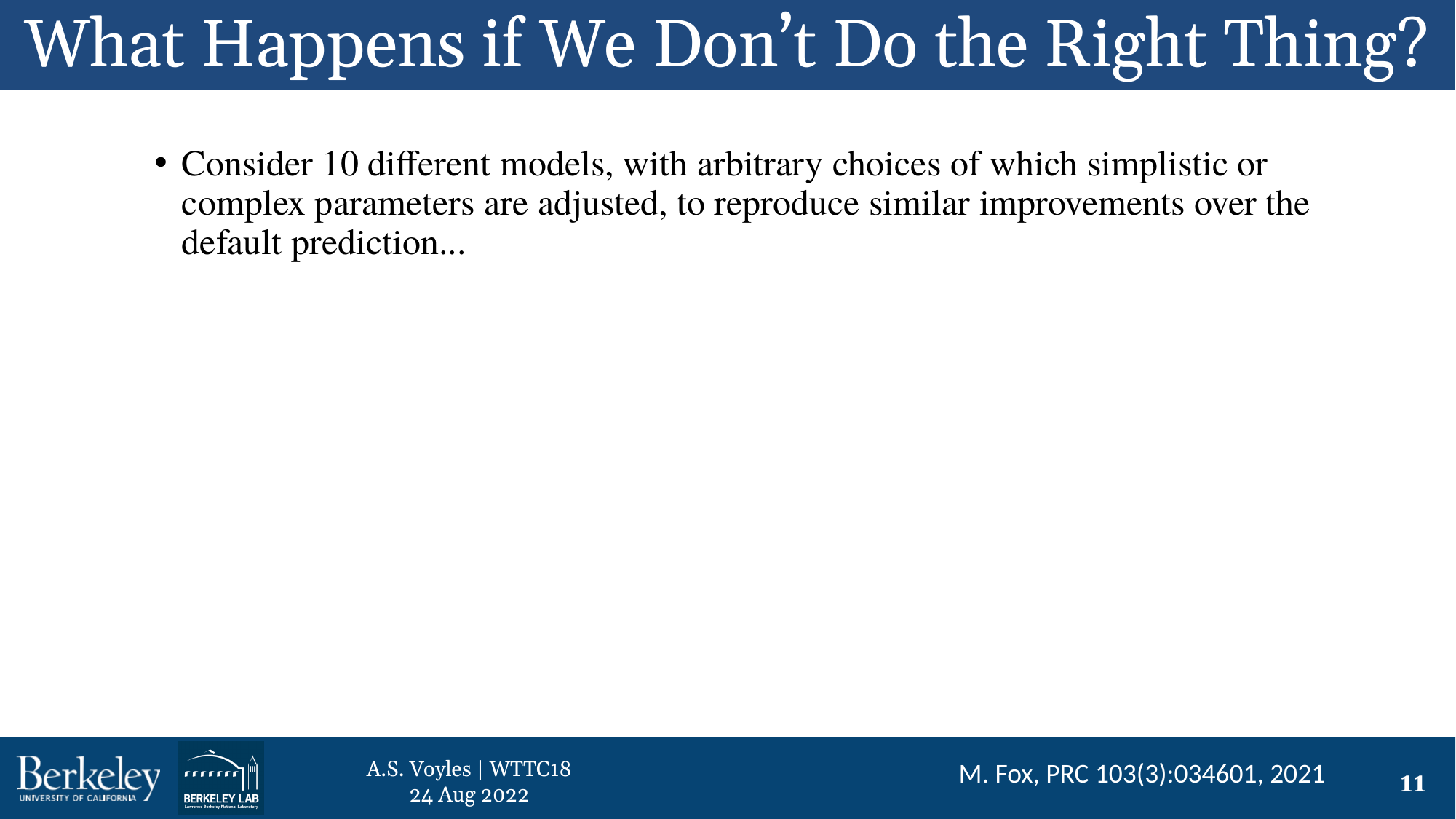

# What Happens if We Don’t Do the Right Thing?
Consider 10 different models, with arbitrary choices of which simplistic or complex parameters are adjusted, to reproduce similar improvements over the default prediction...
Using the TALYS framework, what parameters might be chosen for adjustments?
Level density: ldmodel, ctable, ptable                                      (Compound)
Optical Model: avadjust, rvadjust, w1adjust, v1adjust            (Mostly Compound)
E1 gamma-ray strength model: strength                                   (Both)
Pre-equilibrium: preeqmode, M2constant, M2shift, M2limit  (Pre-Equilibrium)

M. Fox, PRC 103(3):034601, 2021
11